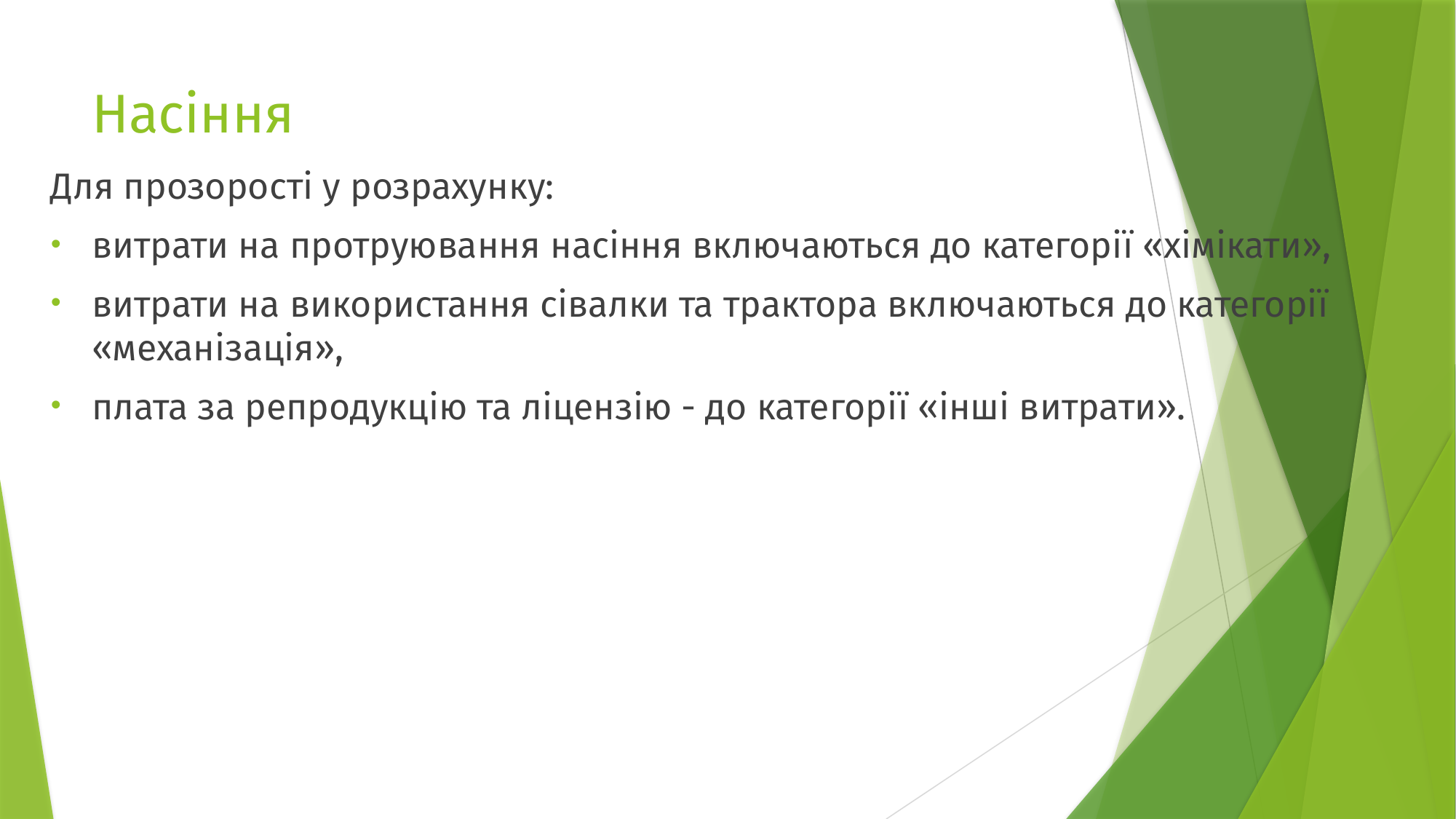

# Насіння
Для прозорості у розрахунку:
витрати на протруювання насіння включаються до категорії «хімікати»,
витрати на використання сівалки та трактора включаються до категорії «механізація»,
плата за репродукцію та ліцензію - до категорії «інші витрати».